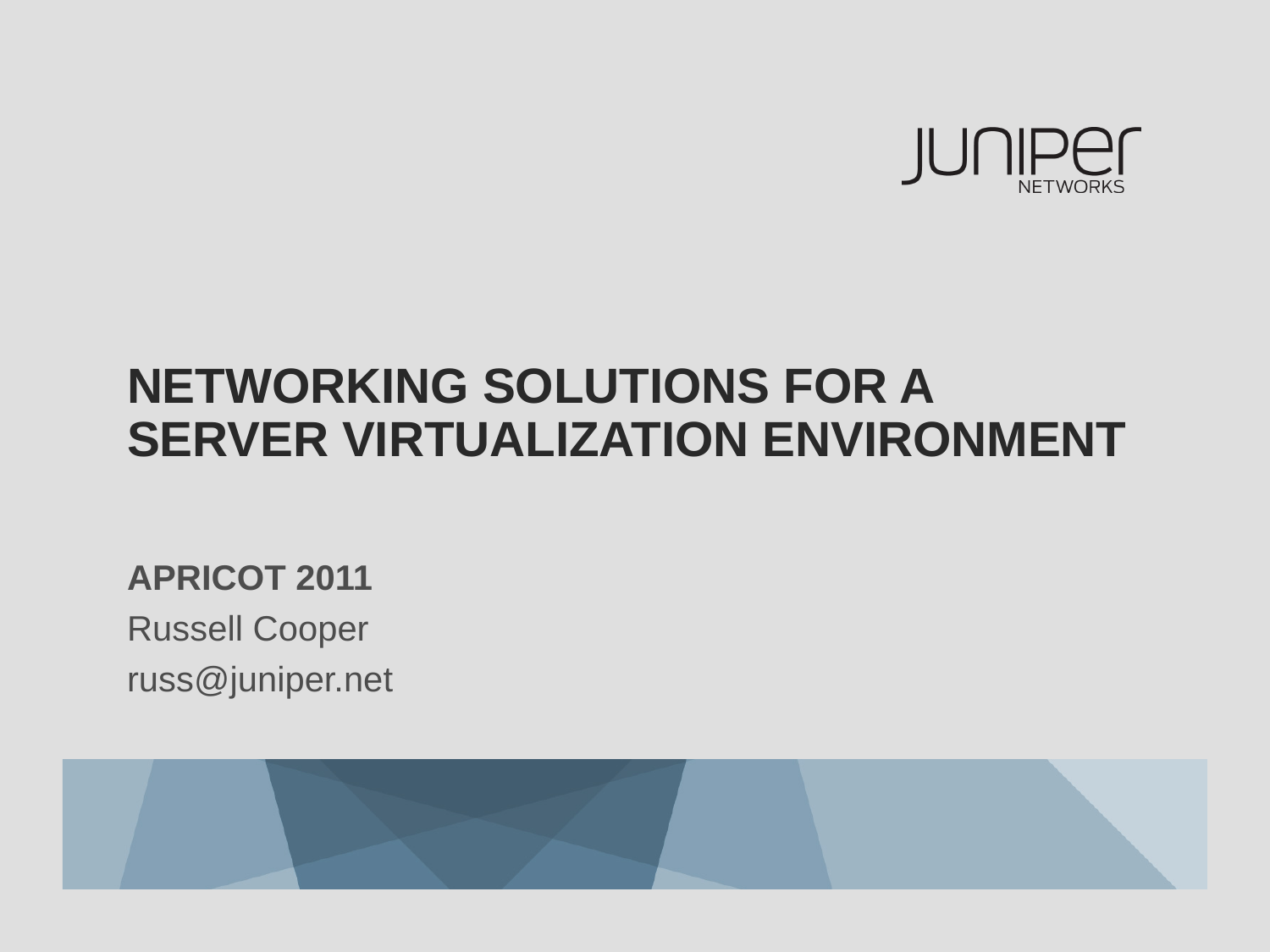

# Networking Solutions for A Server Virtualization Environment

APRICOT 2011
Russell Cooper
russ@juniper.net